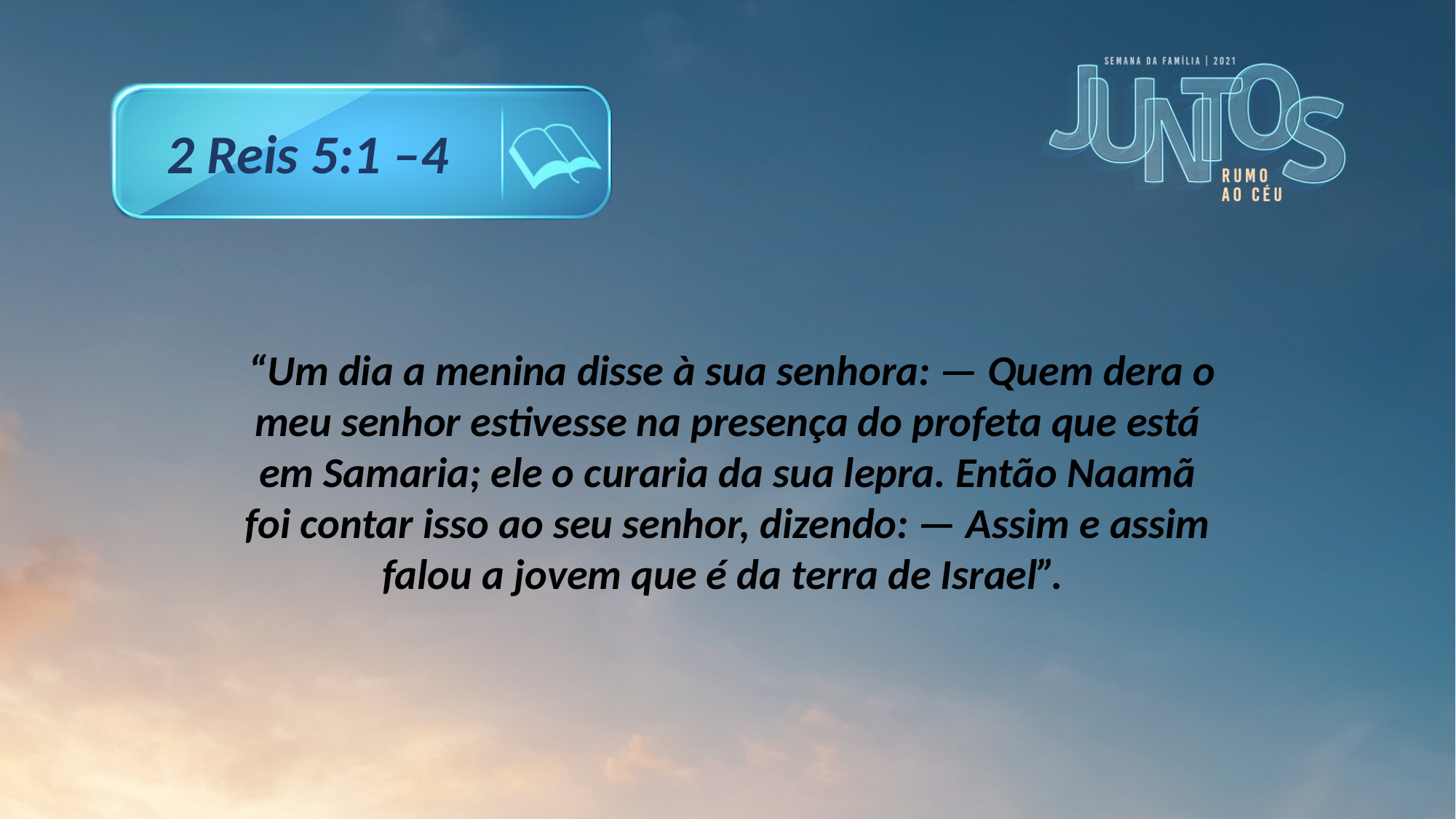

2 Reis 5:1 –4
 “Um dia a menina disse à sua senhora: — Quem dera o meu senhor estivesse na presença do profeta que está em Samaria; ele o curaria da sua lepra. Então Naamã foi contar isso ao seu senhor, dizendo: — Assim e assim falou a jovem que é da terra de Israel”.